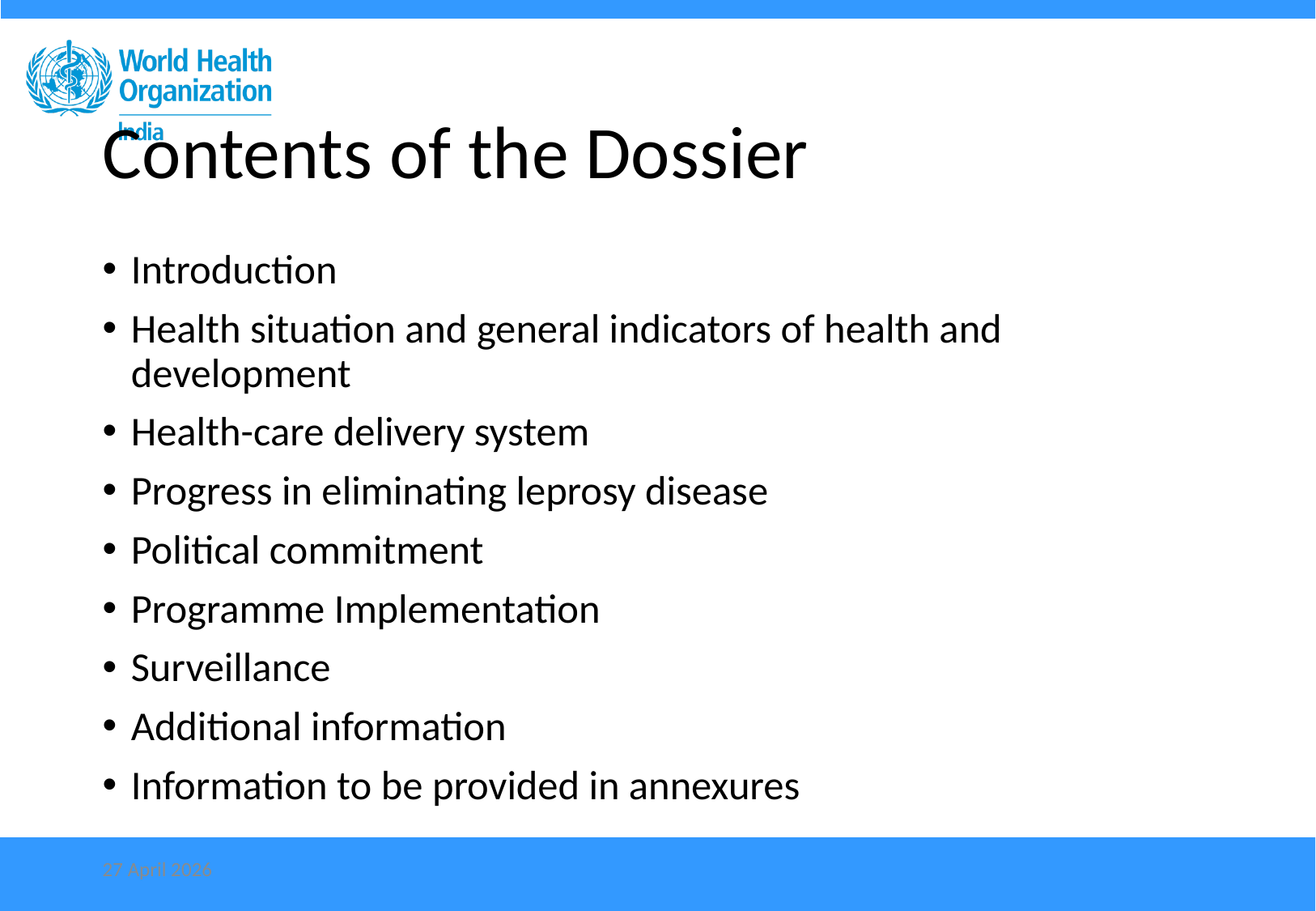

# Contents of the Dossier
Introduction
Health situation and general indicators of health and development
Health-care delivery system
Progress in eliminating leprosy disease
Political commitment
Programme Implementation
Surveillance
Additional information
Information to be provided in annexures
27 April 2026
9